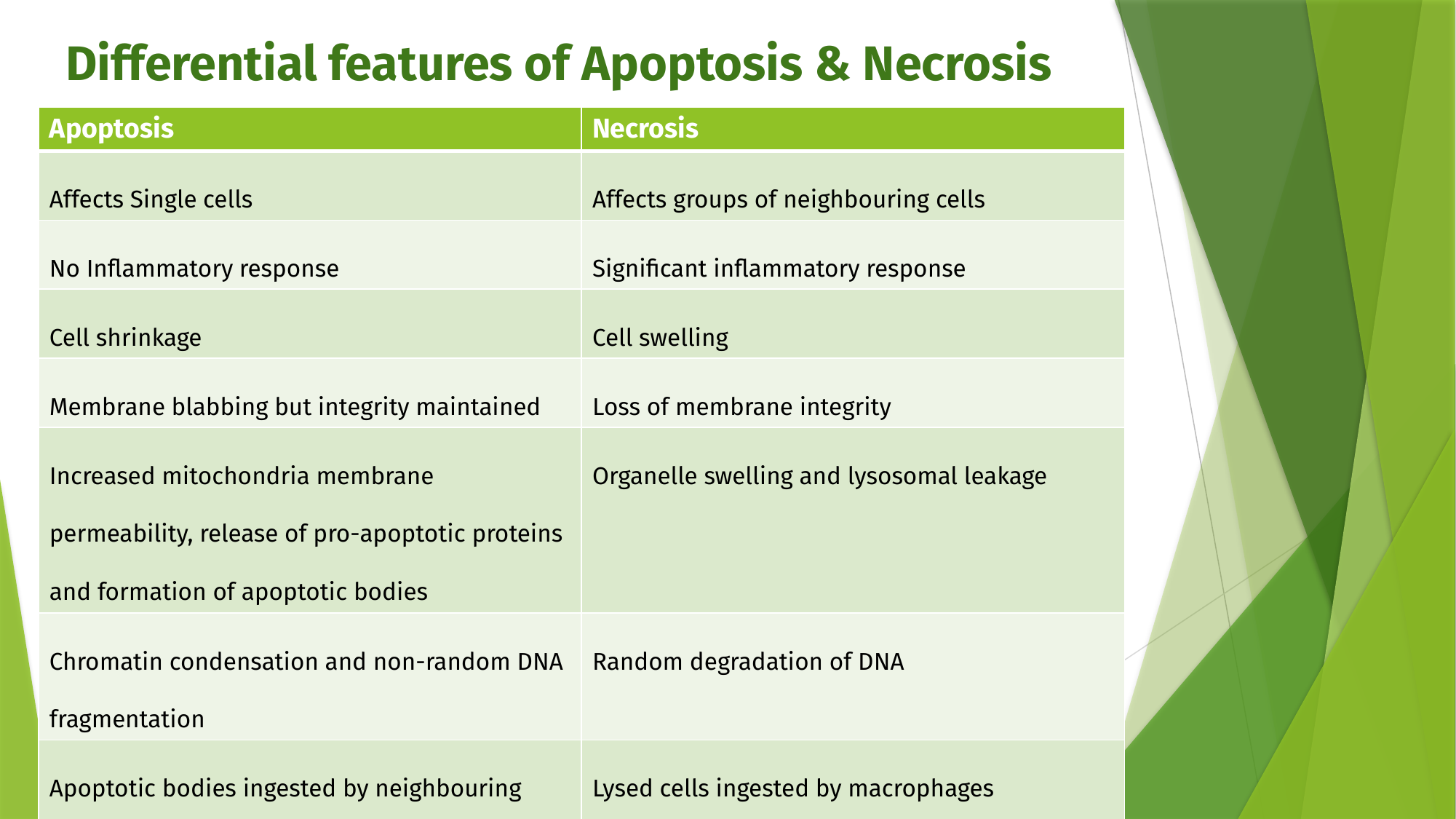

Differential features of Apoptosis & Necrosis
| Apoptosis | Necrosis |
| --- | --- |
| Affects Single cells | Affects groups of neighbouring cells |
| No Inflammatory response | Significant inflammatory response |
| Cell shrinkage | Cell swelling |
| Membrane blabbing but integrity maintained | Loss of membrane integrity |
| Increased mitochondria membrane permeability, release of pro-apoptotic proteins and formation of apoptotic bodies | Organelle swelling and lysosomal leakage |
| Chromatin condensation and non-random DNA fragmentation | Random degradation of DNA |
| Apoptotic bodies ingested by neighbouring cells | Lysed cells ingested by macrophages |